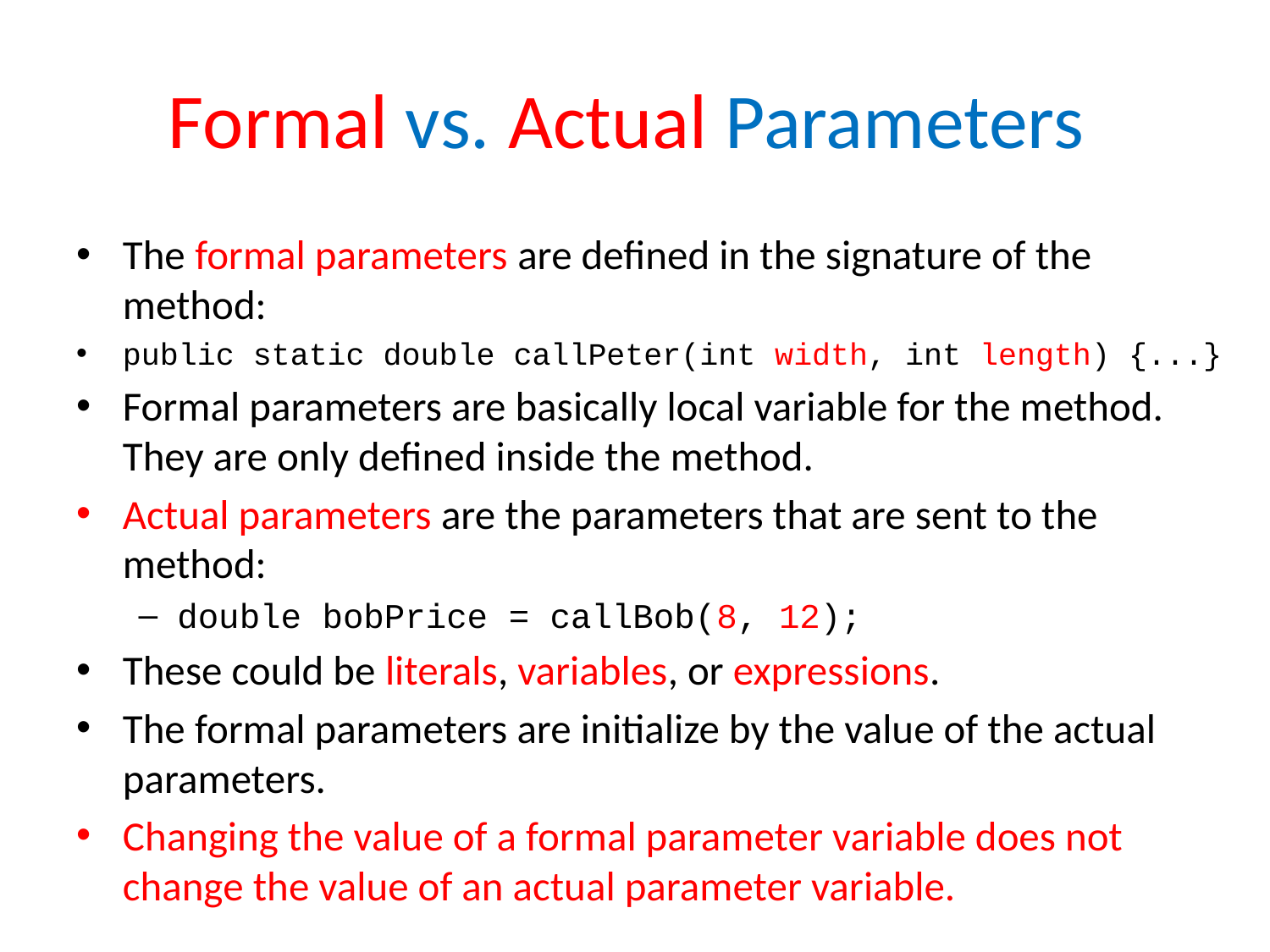

# Formal vs. Actual Parameters
The formal parameters are defined in the signature of the method:
public static double callPeter(int width, int length) {...}
Formal parameters are basically local variable for the method. They are only defined inside the method.
Actual parameters are the parameters that are sent to the method:
double bobPrice = callBob(8, 12);
These could be literals, variables, or expressions.
The formal parameters are initialize by the value of the actual parameters.
Changing the value of a formal parameter variable does not change the value of an actual parameter variable.